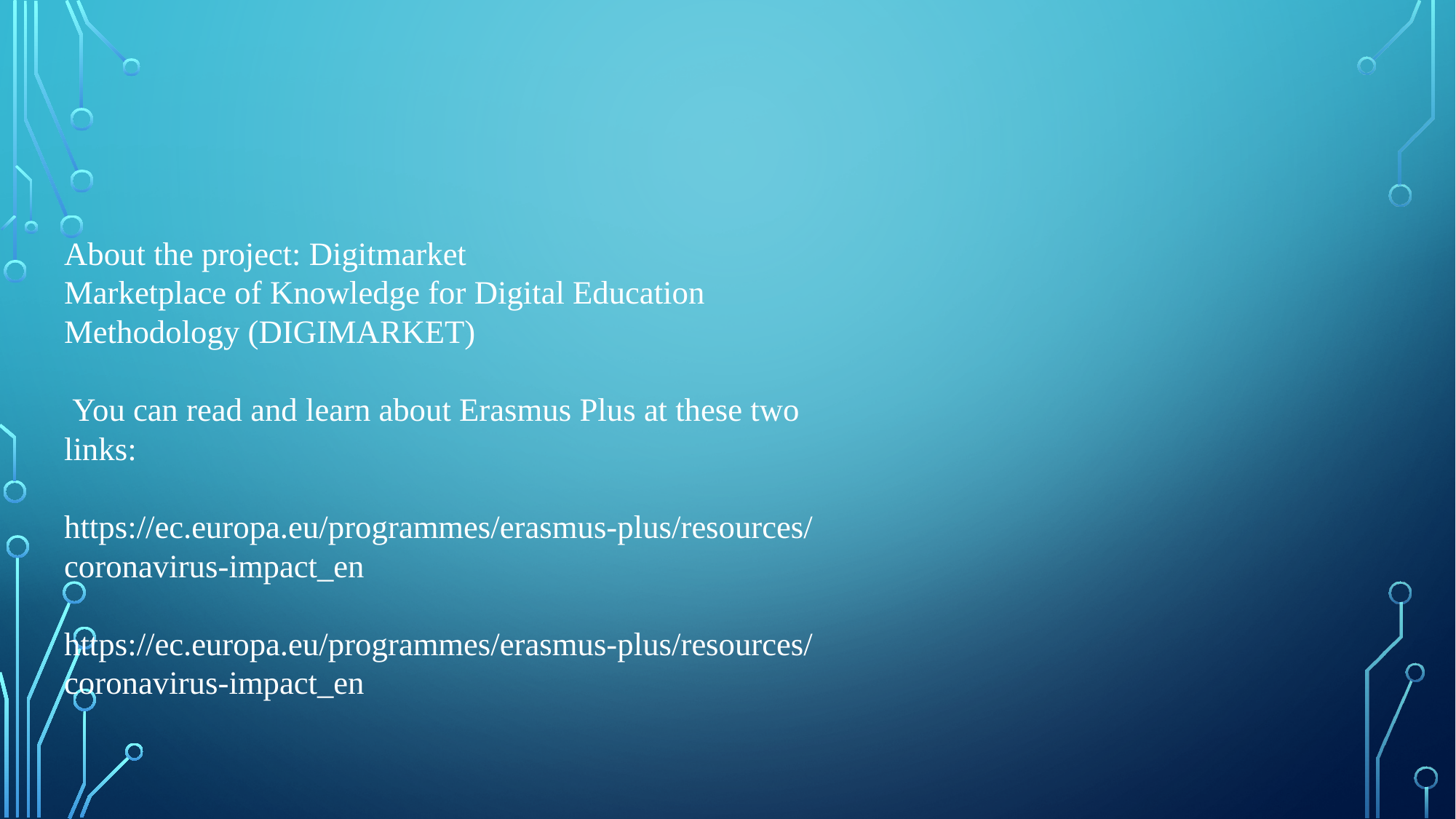

#
About the project: Digitmarket
Marketplace of Knowledge for Digital Education Methodology (DIGIMARKET)

 You can read and learn about Erasmus Plus at these two links:

https://ec.europa.eu/programmes/erasmus-plus/resources/coronavirus-impact_en

https://ec.europa.eu/programmes/erasmus-plus/resources/coronavirus-impact_en